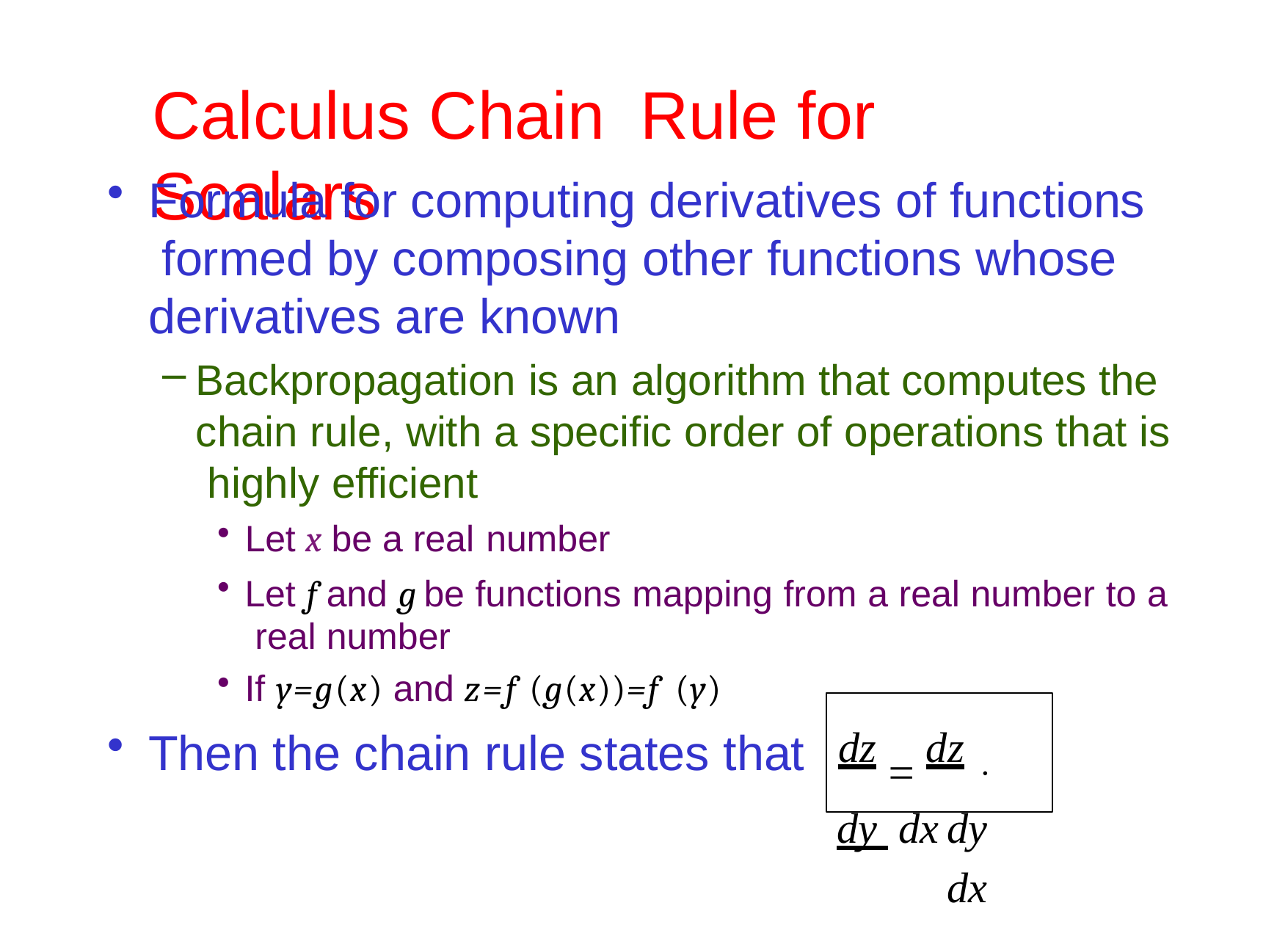

# Calculus Chain	Rule	for Scalars
Formula for computing derivatives of functions  formed by composing other functions whose  derivatives are known
Backpropagation is an algorithm that computes the  chain rule, with a specific order of operations that is  highly efficient
Let x be a real number
Let f and g be functions mapping from a real number to a  real number
If y=g(x) and z=f (g(x))=f (y)
Then the chain rule states that
dz = dz ⋅ dy  dx	dy	dx